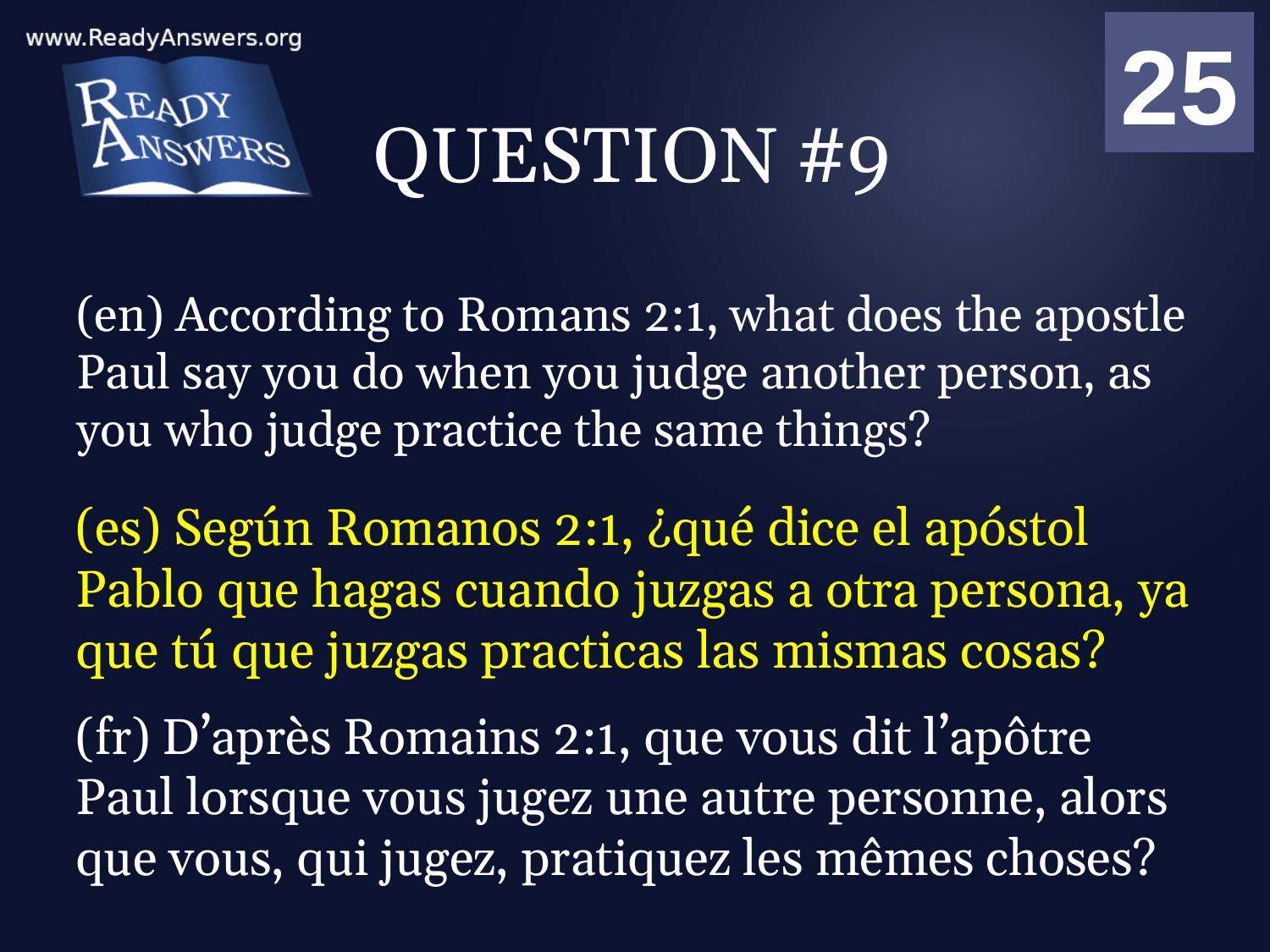

01
02
03
04
05
06
07
08
09
10
11
12
13
14
15
16
17
18
19
20
21
22
23
24
25
00
# QUESTION #9
(en) According to Romans 2:1, what does the apostle Paul say you do when you judge another person, as you who judge practice the same things?
(es) Según Romanos 2:1, ¿qué dice el apóstol Pablo que hagas cuando juzgas a otra persona, ya que tú que juzgas practicas las mismas cosas?
(fr) D’après Romains 2:1, que vous dit l’apôtre Paul lorsque vous jugez une autre personne, alors que vous, qui jugez, pratiquez les mêmes choses?